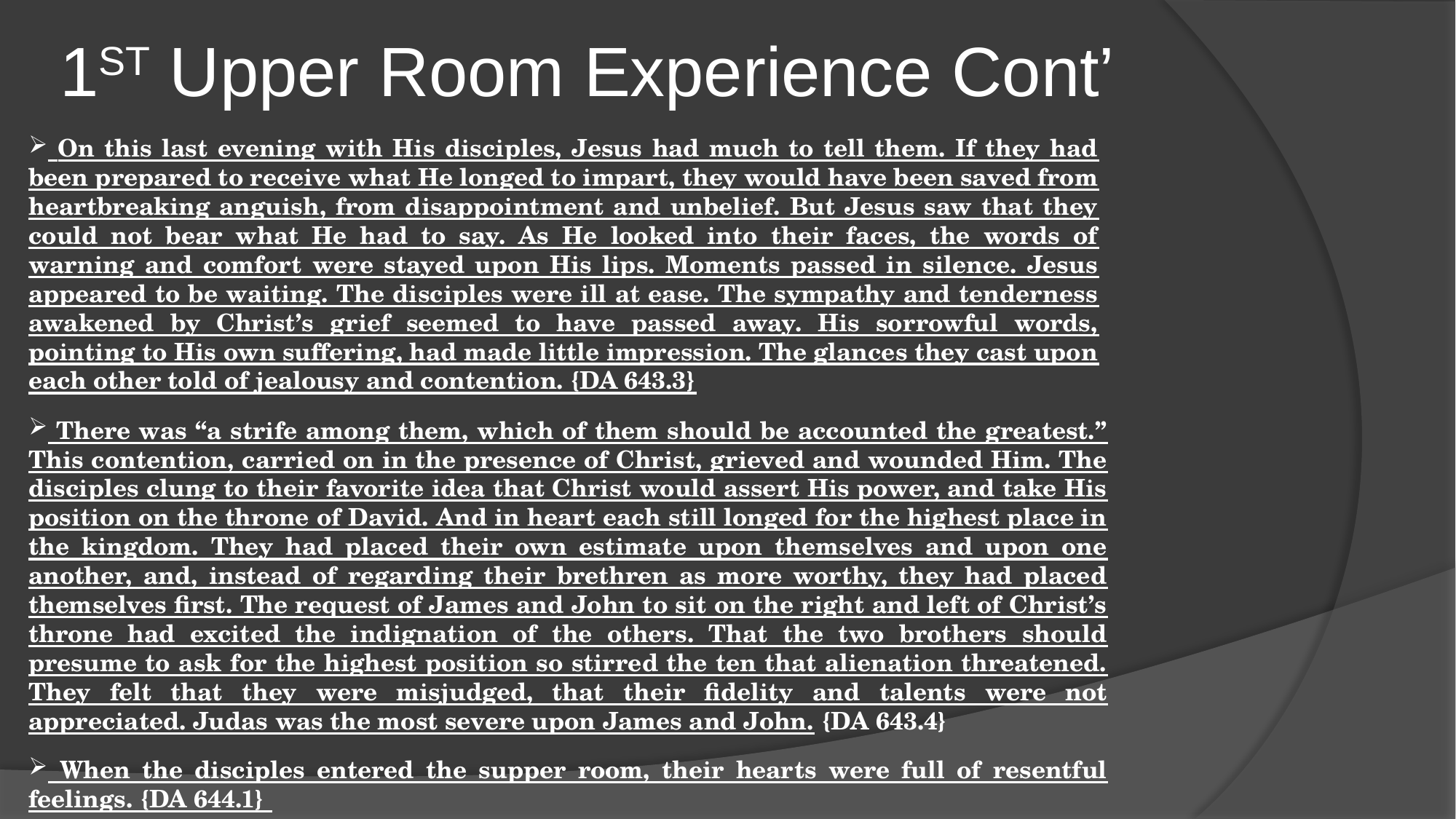

# 1ST Upper Room Experience Cont’
 On this last evening with His disciples, Jesus had much to tell them. If they had been prepared to receive what He longed to impart, they would have been saved from heartbreaking anguish, from disappointment and unbelief. But Jesus saw that they could not bear what He had to say. As He looked into their faces, the words of warning and comfort were stayed upon His lips. Moments passed in silence. Jesus appeared to be waiting. The disciples were ill at ease. The sympathy and tenderness awakened by Christ’s grief seemed to have passed away. His sorrowful words, pointing to His own suffering, had made little impression. The glances they cast upon each other told of jealousy and contention. {DA 643.3}
 There was “a strife among them, which of them should be accounted the greatest.” This contention, carried on in the presence of Christ, grieved and wounded Him. The disciples clung to their favorite idea that Christ would assert His power, and take His position on the throne of David. And in heart each still longed for the highest place in the kingdom. They had placed their own estimate upon themselves and upon one another, and, instead of regarding their brethren as more worthy, they had placed themselves first. The request of James and John to sit on the right and left of Christ’s throne had excited the indignation of the others. That the two brothers should presume to ask for the highest position so stirred the ten that alienation threatened. They felt that they were misjudged, that their fidelity and talents were not appreciated. Judas was the most severe upon James and John. {DA 643.4}
 When the disciples entered the supper room, their hearts were full of resentful feelings. {DA 644.1}